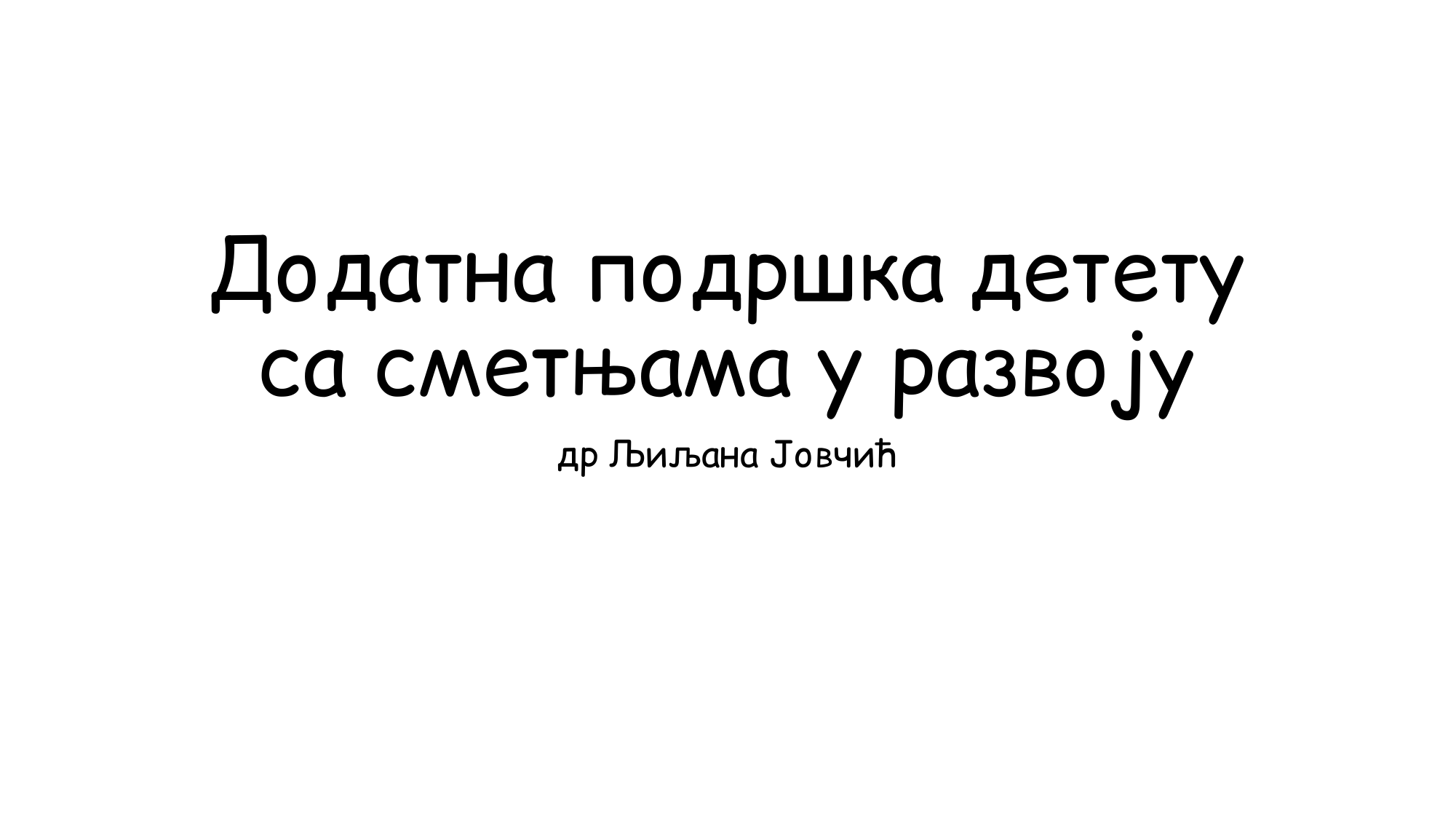

# Додатна подршка детету са сметњама у развоју
др Љиљана Јовчић